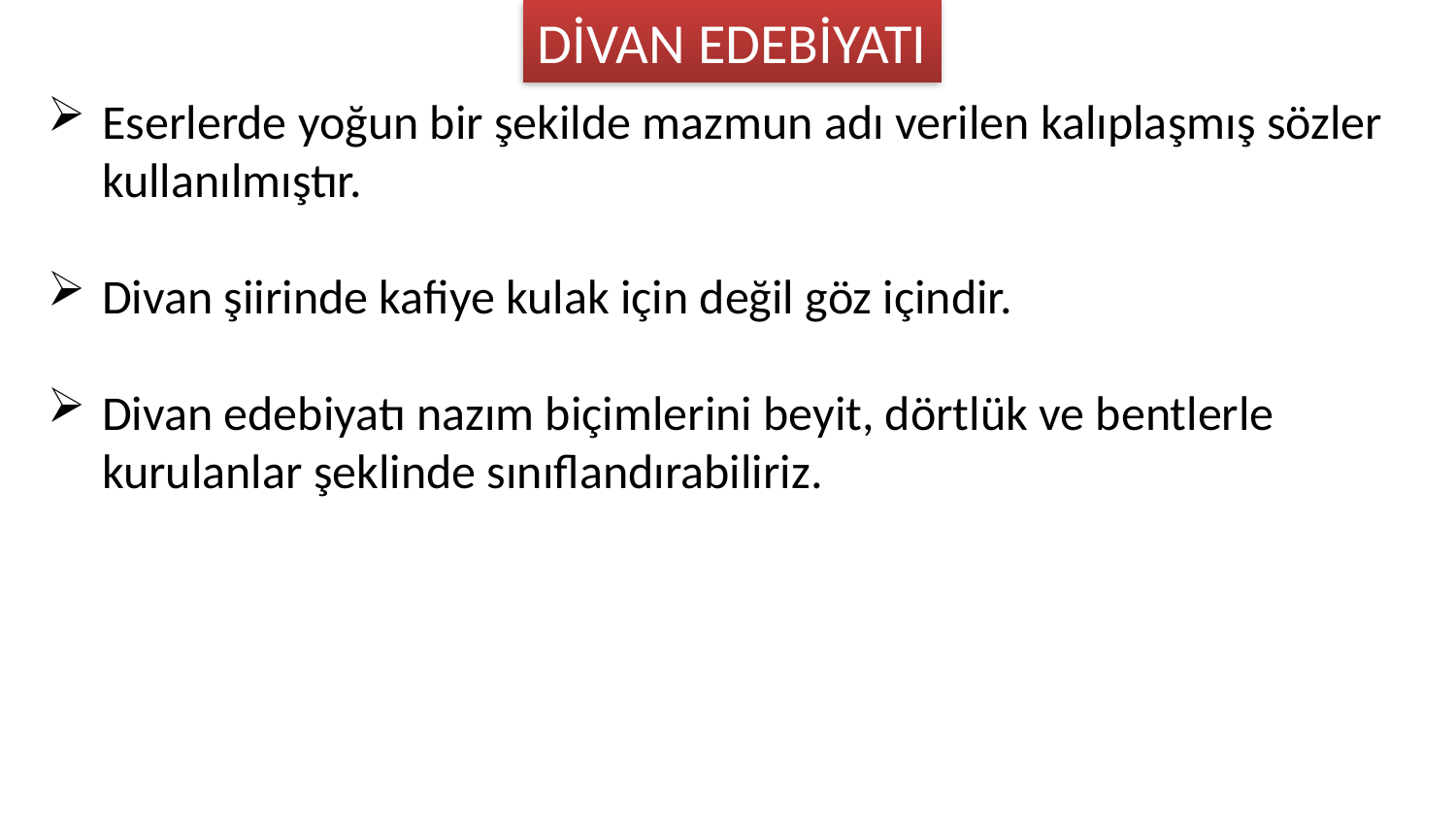

DİVAN EDEBİYATI
Eserlerde yoğun bir şekilde mazmun adı verilen kalıplaşmış sözler kullanılmıştır.

Divan şiirinde kafiye kulak için değil göz içindir.

Divan edebiyatı nazım biçimlerini beyit, dörtlük ve bentlerle kurulanlar şeklinde sınıflandırabiliriz.